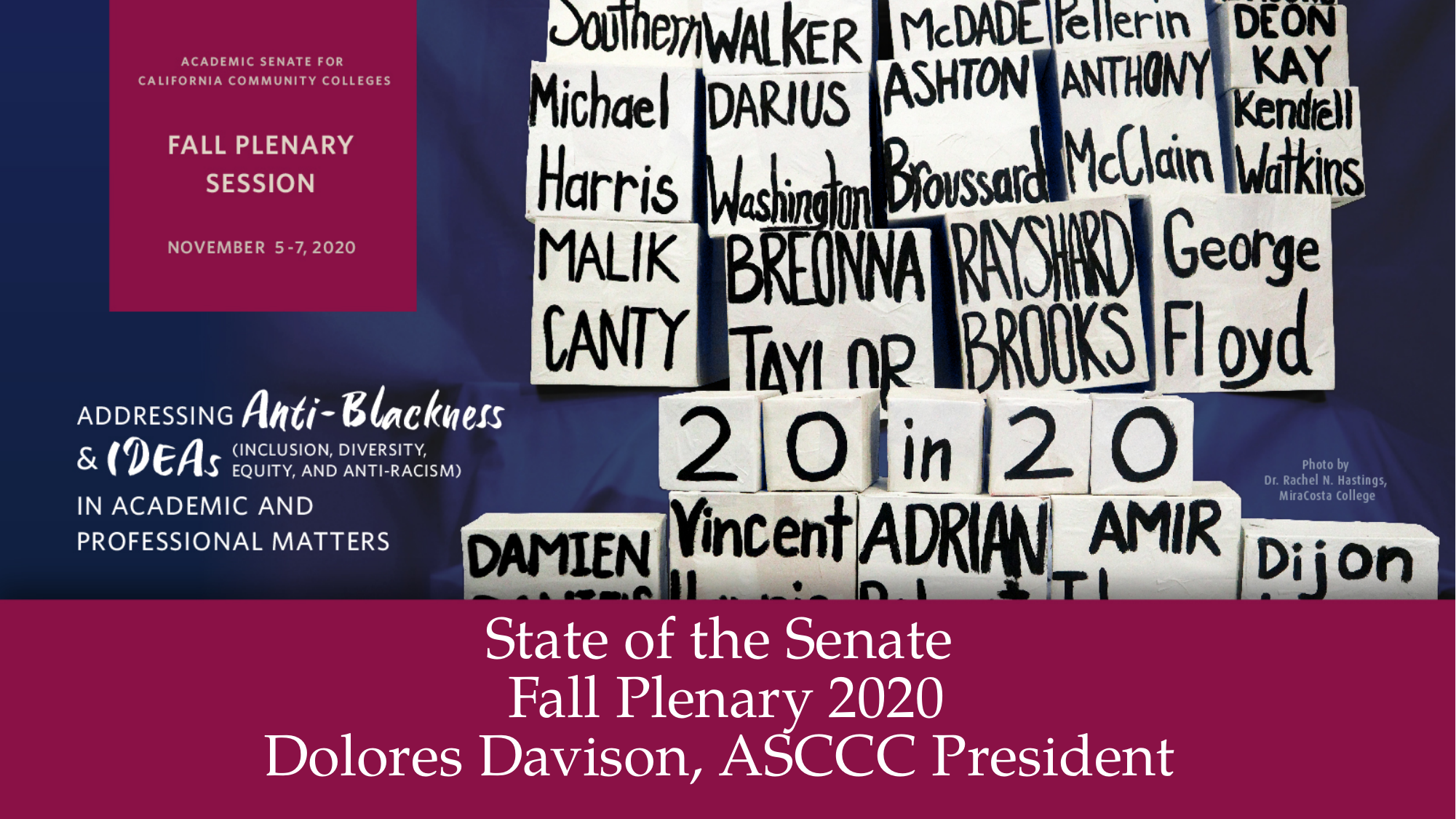

# State of the Senate Fall Plenary 2020 Dolores Davison, ASCCC President